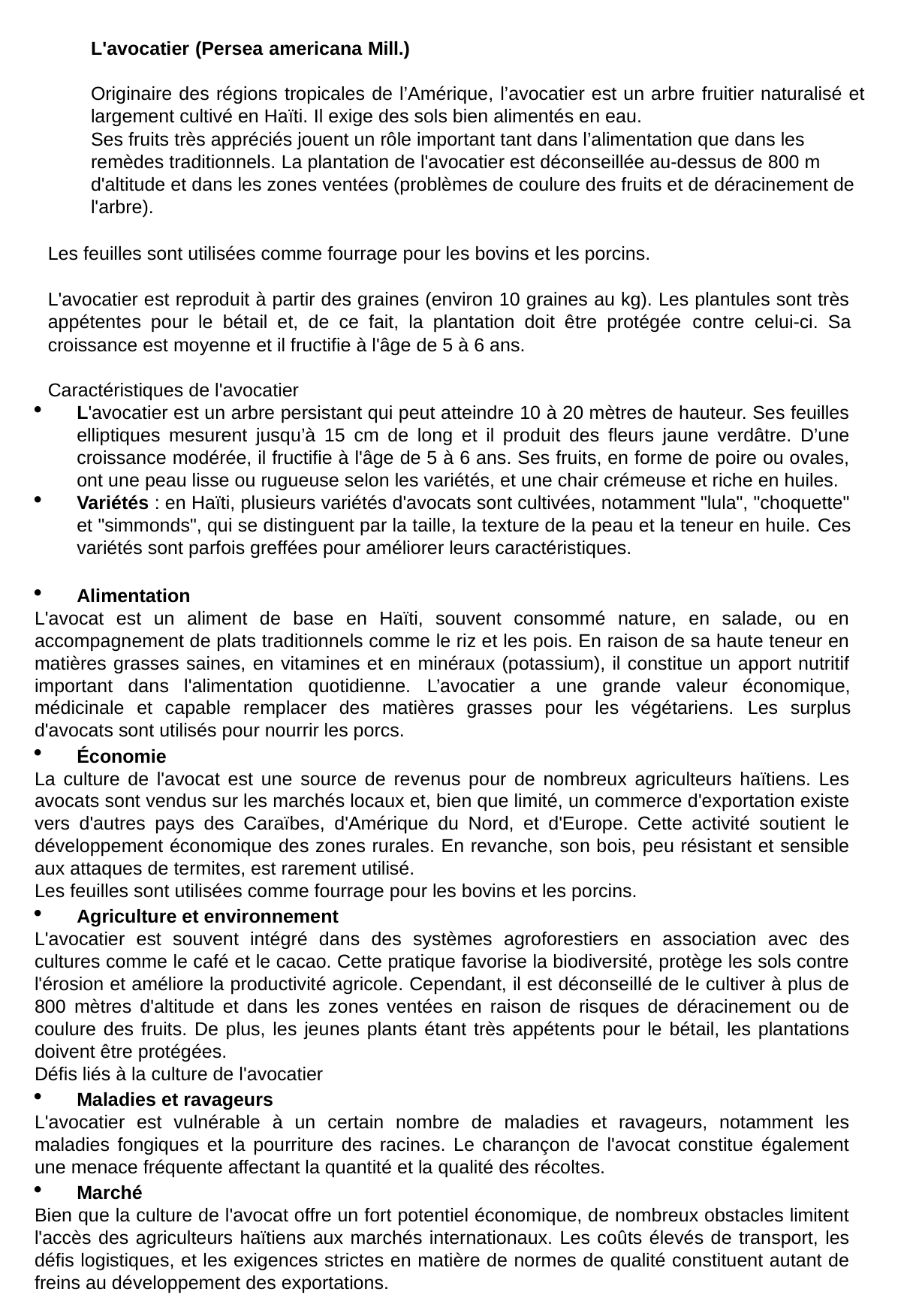

L'avocatier (Persea americana Mill.)

Originaire des régions tropicales de l’Amérique, l’avocatier est un arbre fruitier naturalisé et largement cultivé en Haïti. Il exige des sols bien alimentés en eau.
Ses fruits très appréciés jouent un rôle important tant dans l’alimentation que dans les remèdes traditionnels. La plantation de l'avocatier est déconseillée au-dessus de 800 m d'altitude et dans les zones ventées (problèmes de coulure des fruits et de déracinement de l'arbre).

Les feuilles sont utilisées comme fourrage pour les bovins et les porcins.

L'avocatier est reproduit à partir des graines (environ 10 graines au kg). Les plantules sont très appétentes pour le bétail et, de ce fait, la plantation doit être protégée contre celui-ci. Sa croissance est moyenne et il fructifie à l'âge de 5 à 6 ans.

Caractéristiques de l'avocatier
L'avocatier est un arbre persistant qui peut atteindre 10 à 20 mètres de hauteur. Ses feuilles elliptiques mesurent jusqu’à 15 cm de long et il produit des fleurs jaune verdâtre. D’une croissance modérée, il fructifie à l'âge de 5 à 6 ans. Ses fruits, en forme de poire ou ovales, ont une peau lisse ou rugueuse selon les variétés, et une chair crémeuse et riche en huiles.
Variétés : en Haïti, plusieurs variétés d'avocats sont cultivées, notamment "lula", "choquette" et "simmonds", qui se distinguent par la taille, la texture de la peau et la teneur en huile. Ces variétés sont parfois greffées pour améliorer leurs caractéristiques.

Alimentation
L'avocat est un aliment de base en Haïti, souvent consommé nature, en salade, ou en accompagnement de plats traditionnels comme le riz et les pois. En raison de sa haute teneur en matières grasses saines, en vitamines et en minéraux (potassium), il constitue un apport nutritif important dans l'alimentation quotidienne. L’avocatier a une grande valeur économique, médicinale et capable remplacer des matières grasses pour les végétariens. Les surplus d'avocats sont utilisés pour nourrir les porcs.
Économie
La culture de l'avocat est une source de revenus pour de nombreux agriculteurs haïtiens. Les avocats sont vendus sur les marchés locaux et, bien que limité, un commerce d'exportation existe vers d'autres pays des Caraïbes, d'Amérique du Nord, et d'Europe. Cette activité soutient le développement économique des zones rurales. En revanche, son bois, peu résistant et sensible aux attaques de termites, est rarement utilisé.
Les feuilles sont utilisées comme fourrage pour les bovins et les porcins.
Agriculture et environnement
L'avocatier est souvent intégré dans des systèmes agroforestiers en association avec des cultures comme le café et le cacao. Cette pratique favorise la biodiversité, protège les sols contre l'érosion et améliore la productivité agricole. Cependant, il est déconseillé de le cultiver à plus de 800 mètres d'altitude et dans les zones ventées en raison de risques de déracinement ou de coulure des fruits. De plus, les jeunes plants étant très appétents pour le bétail, les plantations doivent être protégées.
Défis liés à la culture de l'avocatier
Maladies et ravageurs
L'avocatier est vulnérable à un certain nombre de maladies et ravageurs, notamment les maladies fongiques et la pourriture des racines. Le charançon de l'avocat constitue également une menace fréquente affectant la quantité et la qualité des récoltes.
Marché
Bien que la culture de l'avocat offre un fort potentiel économique, de nombreux obstacles limitent l'accès des agriculteurs haïtiens aux marchés internationaux. Les coûts élevés de transport, les défis logistiques, et les exigences strictes en matière de normes de qualité constituent autant de freins au développement des exportations.